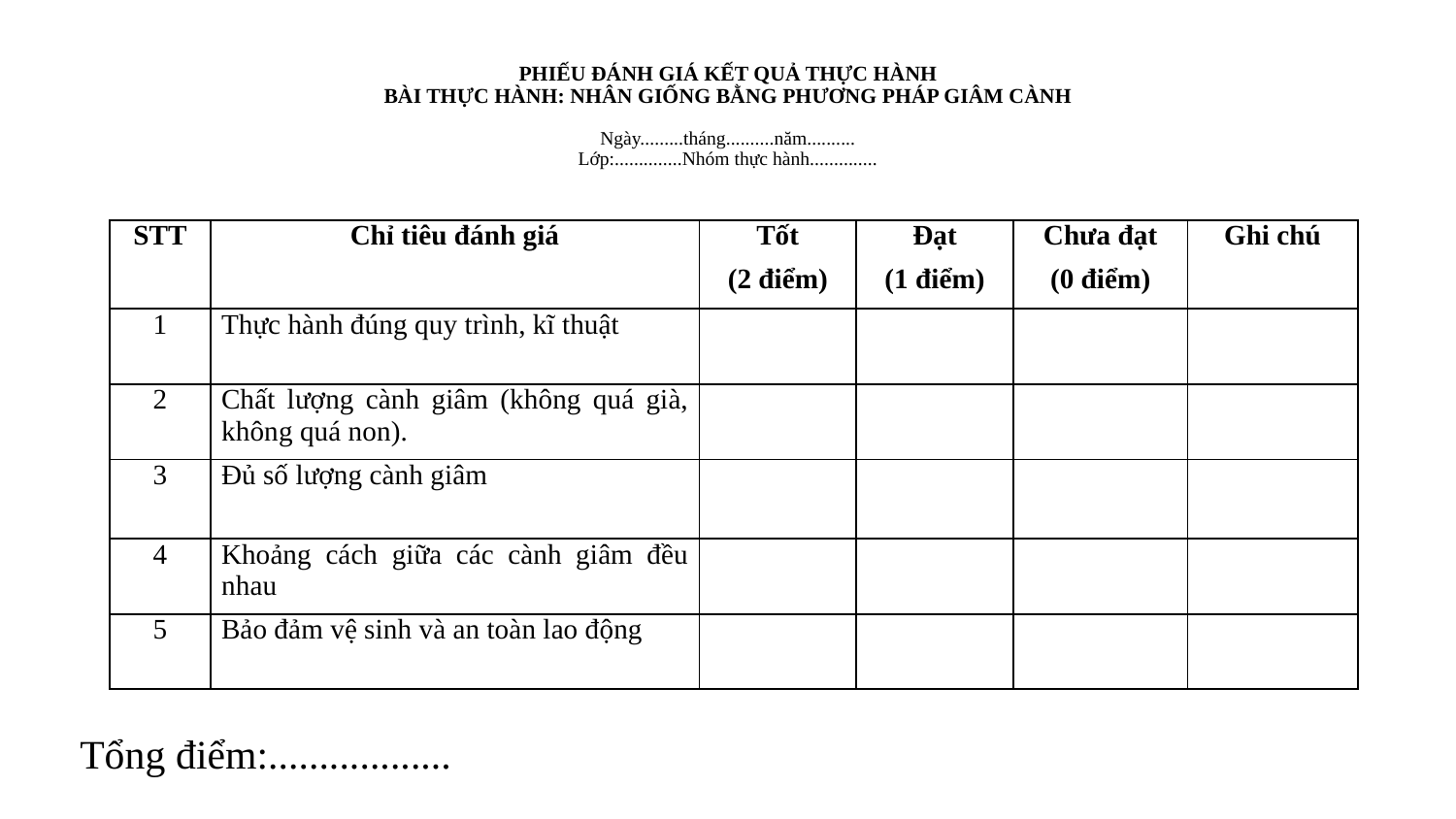

# PHIẾU ĐÁNH GIÁ KẾT QUẢ THỰC HÀNH BÀI THỰC HÀNH: NHÂN GIỐNG BẰNG PHƯƠNG PHÁP GIÂM CÀNH   Ngày.........tháng..........năm.......... Lớp:..............Nhóm thực hành..............
| STT | Chỉ tiêu đánh giá | Tốt (2 điểm) | Đạt (1 điểm) | Chưa đạt (0 điểm) | Ghi chú |
| --- | --- | --- | --- | --- | --- |
| 1 | Thực hành đúng quy trình, kĩ thuật |  |  |  |  |
| 2 | Chất lượng cành giâm (không quá già, không quá non). |  |  |  |  |
| 3 | Đủ số lượng cành giâm |  |  |  |  |
| 4 | Khoảng cách giữa các cành giâm đều nhau |  |  |  |  |
| 5 | Bảo đảm vệ sinh và an toàn lao động |  |  |  |  |
Tổng điểm:..................